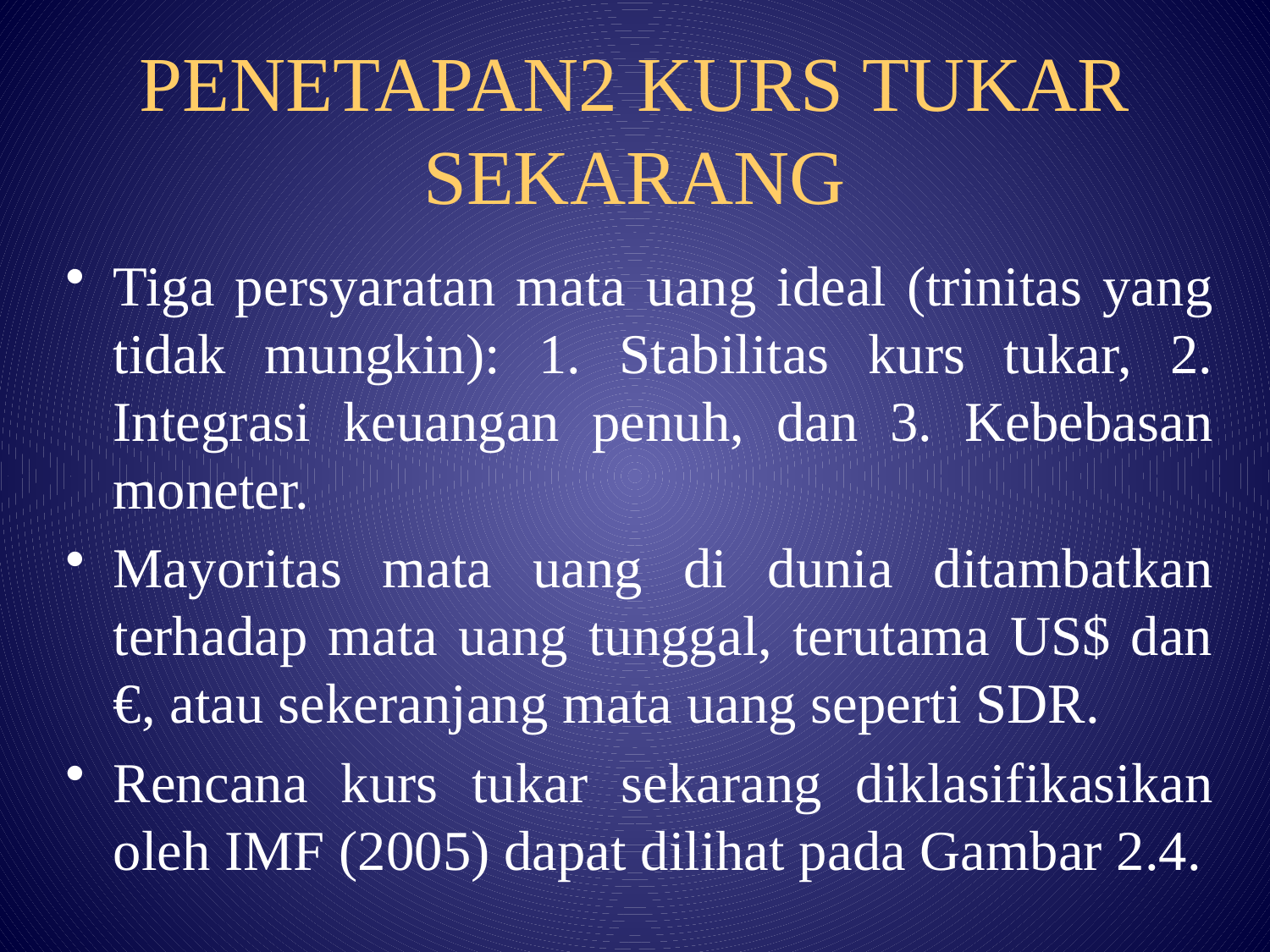

# PENETAPAN2 KURS TUKAR SEKARANG
Tiga persyaratan mata uang ideal (trinitas yang tidak mungkin): 1. Stabilitas kurs tukar, 2. Integrasi keuangan penuh, dan 3. Kebebasan moneter.
Mayoritas mata uang di dunia ditambatkan terhadap mata uang tunggal, terutama US$ dan €, atau sekeranjang mata uang seperti SDR.
Rencana kurs tukar sekarang diklasifikasikan oleh IMF (2005) dapat dilihat pada Gambar 2.4.